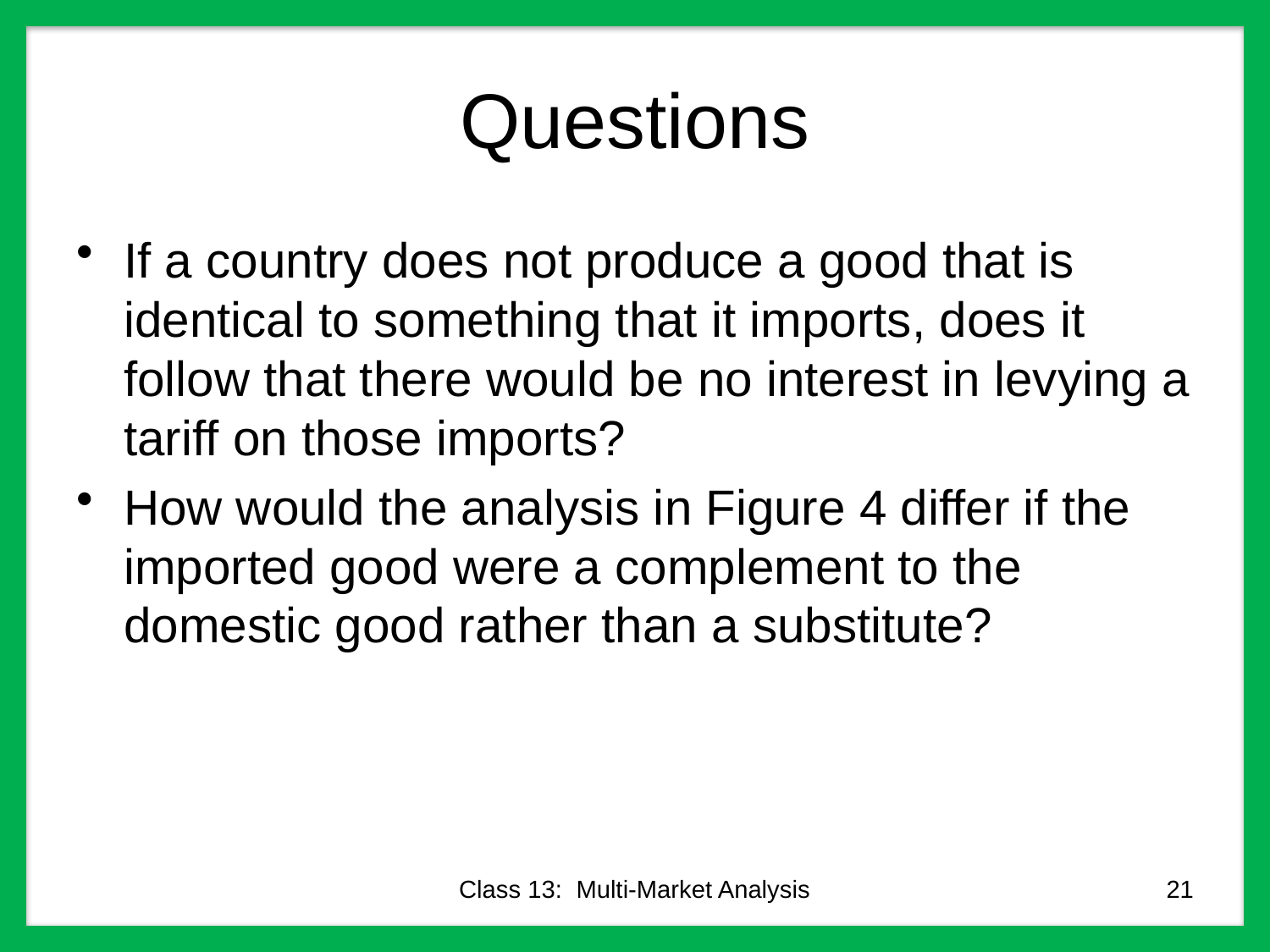

# Questions
If a country does not produce a good that is identical to something that it imports, does it follow that there would be no interest in levying a tariff on those imports?
How would the analysis in Figure 4 differ if the imported good were a complement to the domestic good rather than a substitute?
Class 13:  Multi-Market Analysis
21